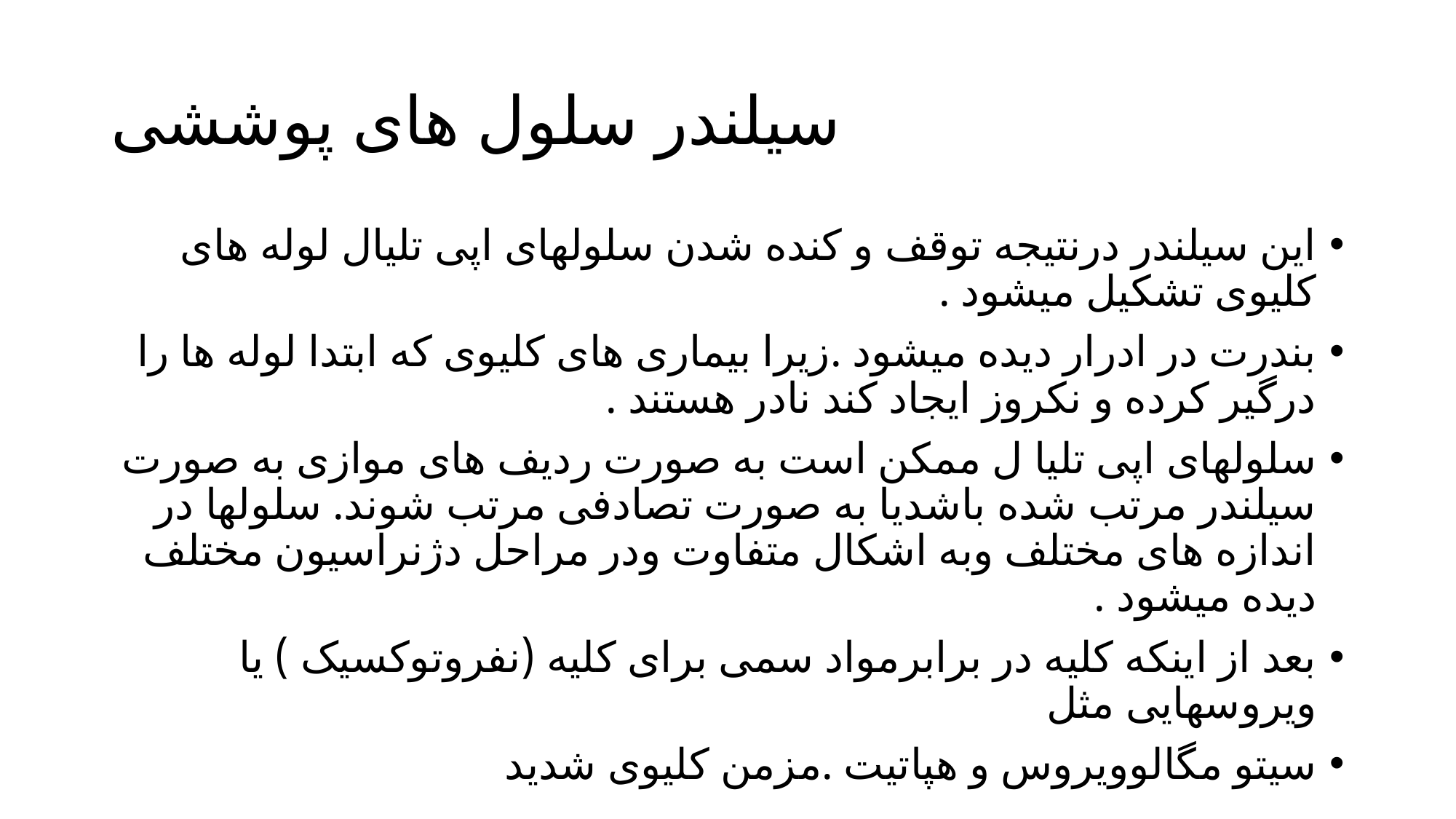

# سیلندر سلول های پوششی
این سیلندر درنتیجه توقف و کنده شدن سلولهای اپی تلیال لوله های کلیوی تشکیل میشود .
بندرت در ادرار دیده میشود .زیرا بیماری های کلیوی که ابتدا لوله ها را درگیر کرده و نکروز ایجاد کند نادر هستند .
سلولهای اپی تلیا ل ممکن است به صورت ردیف های موازی به صورت سیلندر مرتب شده باشدیا به صورت تصادفی مرتب شوند. سلولها در اندازه های مختلف وبه اشکال متفاوت ودر مراحل دژنراسیون مختلف دیده میشود .
بعد از اینکه کلیه در برابرمواد سمی برای کلیه (نفروتوکسیک ) یا ویروسهایی مثل
سیتو مگالوویروس و هپاتیت .مزمن کلیوی شدید